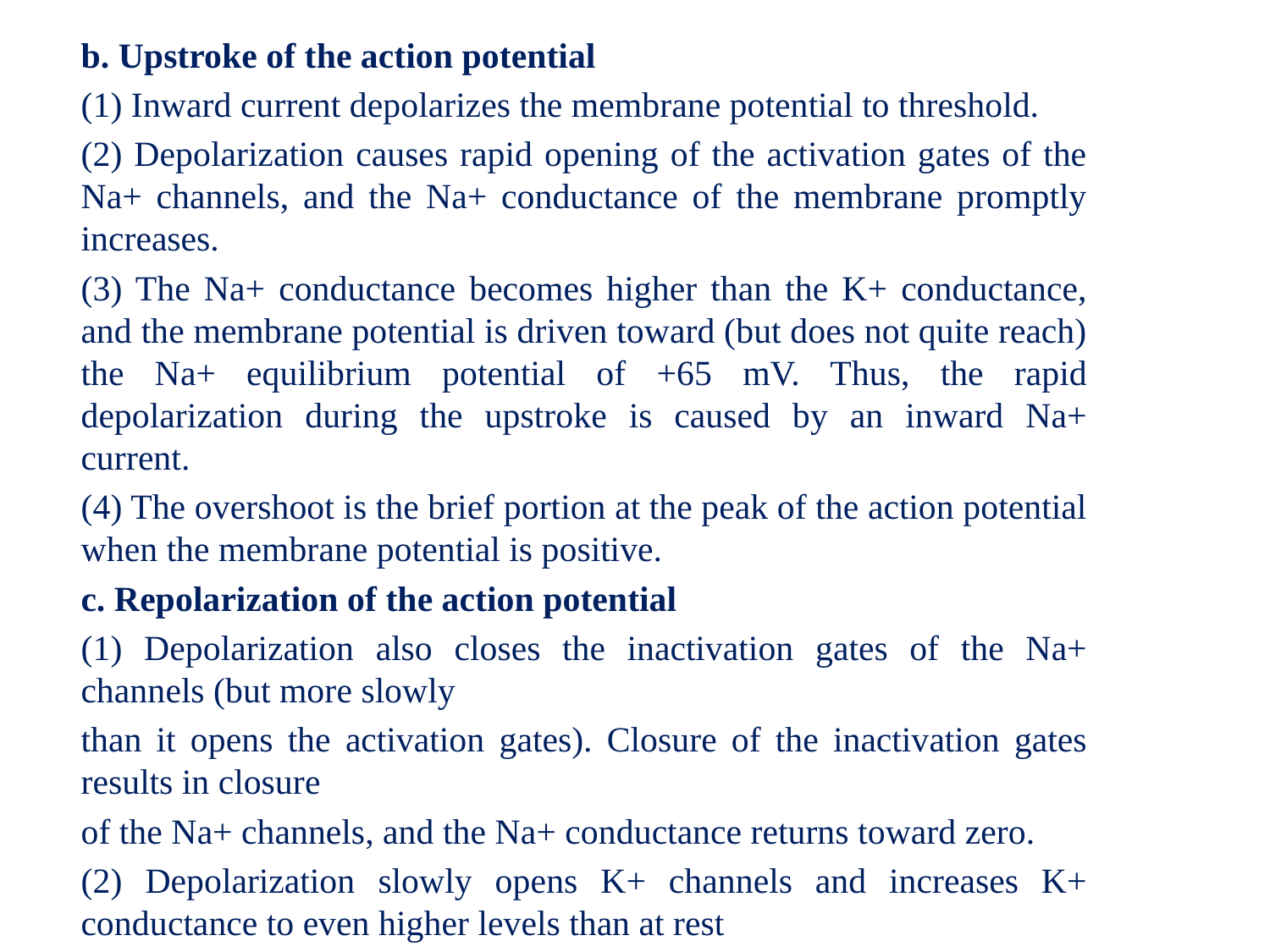

b. Upstroke of the action potential
(1) Inward current depolarizes the membrane potential to threshold.
(2) Depolarization causes rapid opening of the activation gates of the Na+ channels, and the Na+ conductance of the membrane promptly increases.
(3) The Na+ conductance becomes higher than the K+ conductance, and the membrane potential is driven toward (but does not quite reach) the Na+ equilibrium potential of +65 mV. Thus, the rapid depolarization during the upstroke is caused by an inward Na+ current.
(4) The overshoot is the brief portion at the peak of the action potential when the membrane potential is positive.
c. Repolarization of the action potential
(1) Depolarization also closes the inactivation gates of the Na+ channels (but more slowly
than it opens the activation gates). Closure of the inactivation gates results in closure
of the Na+ channels, and the Na+ conductance returns toward zero.
(2) Depolarization slowly opens K+ channels and increases K+ conductance to even higher levels than at rest